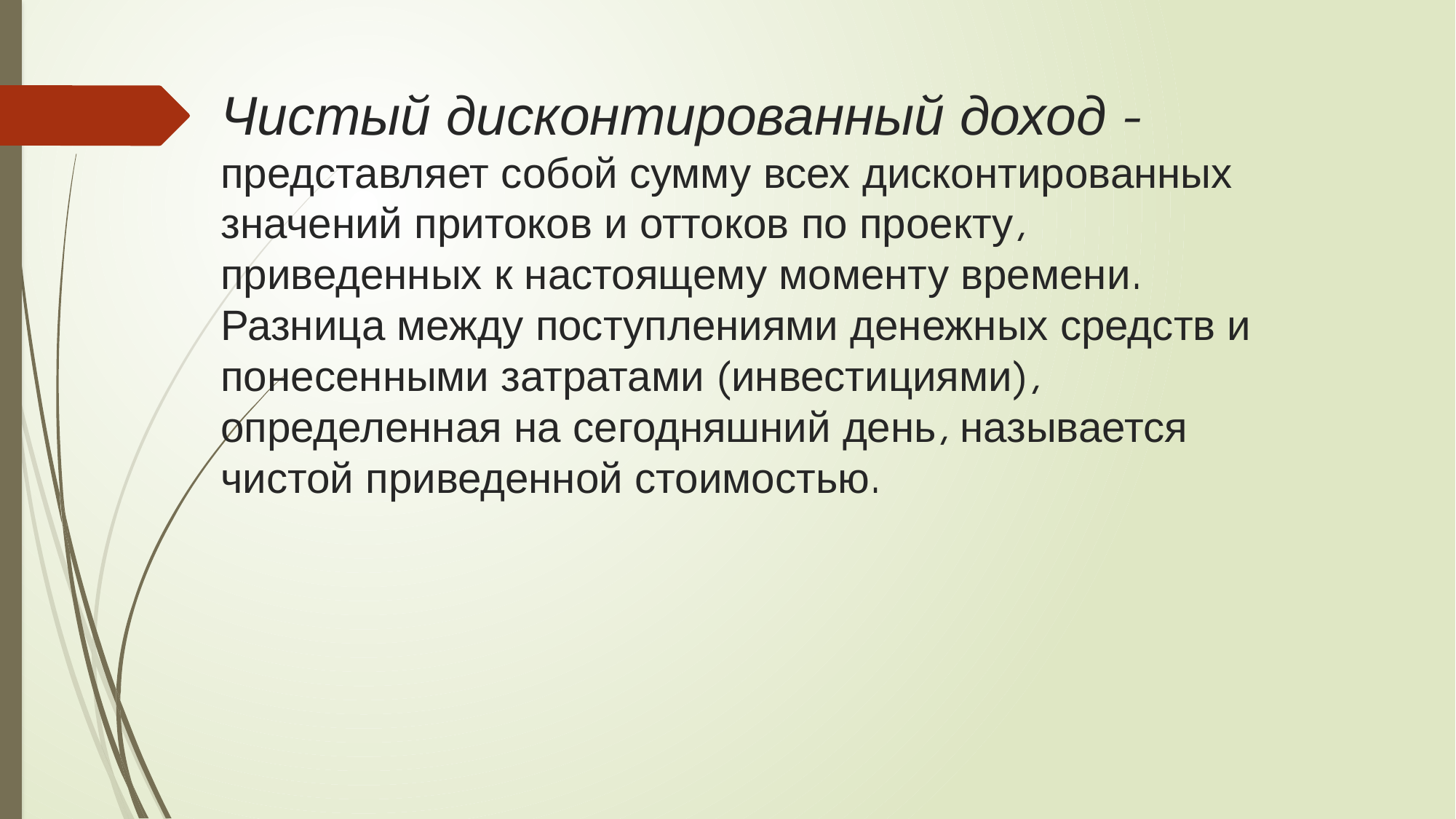

# Чистый дисконтированный доход -представляет собой сумму всех дисконтированных значений притоков и оттоков по проекту, приведенных к настоящему моменту времени. Разница между поступлениями денежных средств и понесенными затратами (инвестициями), определенная на сегодняшний день, называется чистой приведенной стоимостью.